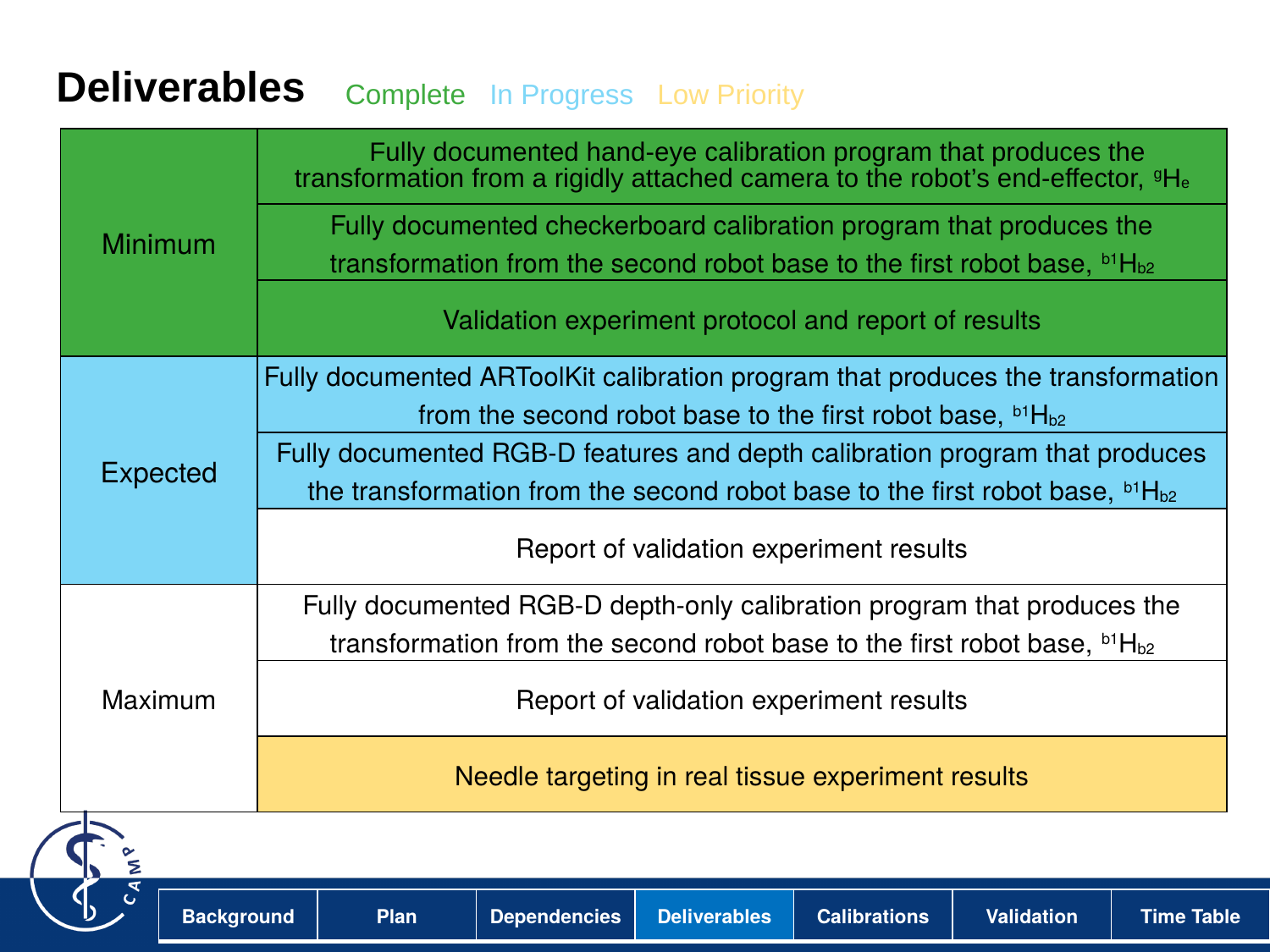

# Deliverables
Complete   In Progress   Low Priority
| Minimum | Fully documented hand-eye calibration program that produces the transformation from a rigidly attached camera to the robot’s end-effector, gHe |
| --- | --- |
|  | Fully documented checkerboard calibration program that produces the transformation from the second robot base to the first robot base, b1Hb2 |
|  | Validation experiment protocol and report of results |
| Expected | Fully documented ARToolKit calibration program that produces the transformation from the second robot base to the first robot base, b1Hb2 |
|  | Fully documented RGB-D features and depth calibration program that produces the transformation from the second robot base to the first robot base, b1Hb2 |
|  | Report of validation experiment results |
| Maximum | Fully documented RGB-D depth-only calibration program that produces the transformation from the second robot base to the first robot base, b1Hb2 |
|  | Report of validation experiment results |
|  | Needle targeting in real tissue experiment results |
| Background | Plan | Dependencies | Deliverables | Calibrations | Validation | Time Table |
| --- | --- | --- | --- | --- | --- | --- |